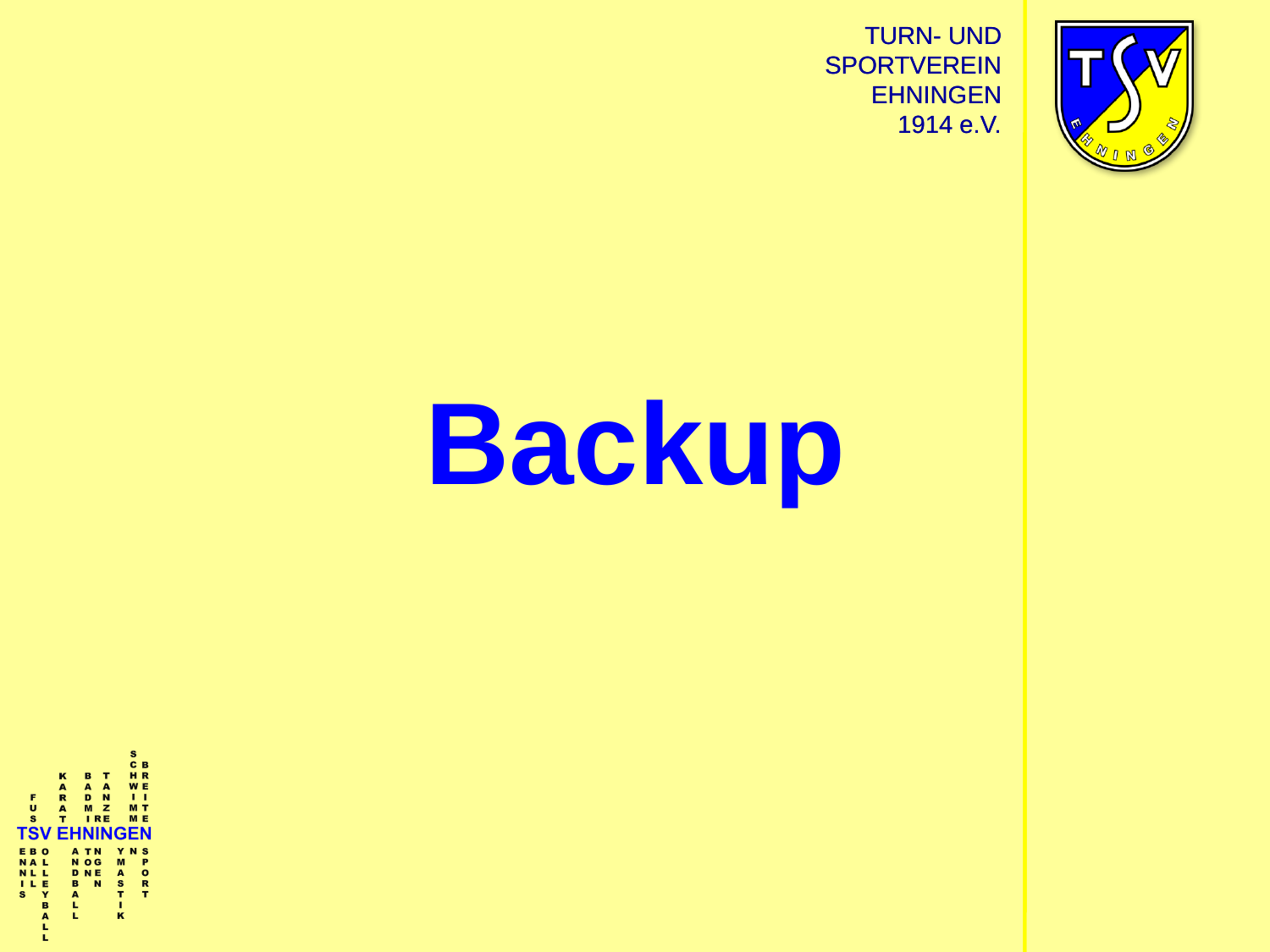

TURN- UND
SPORTVEREIN
EHNINGEN
1914 e.V.

Backup